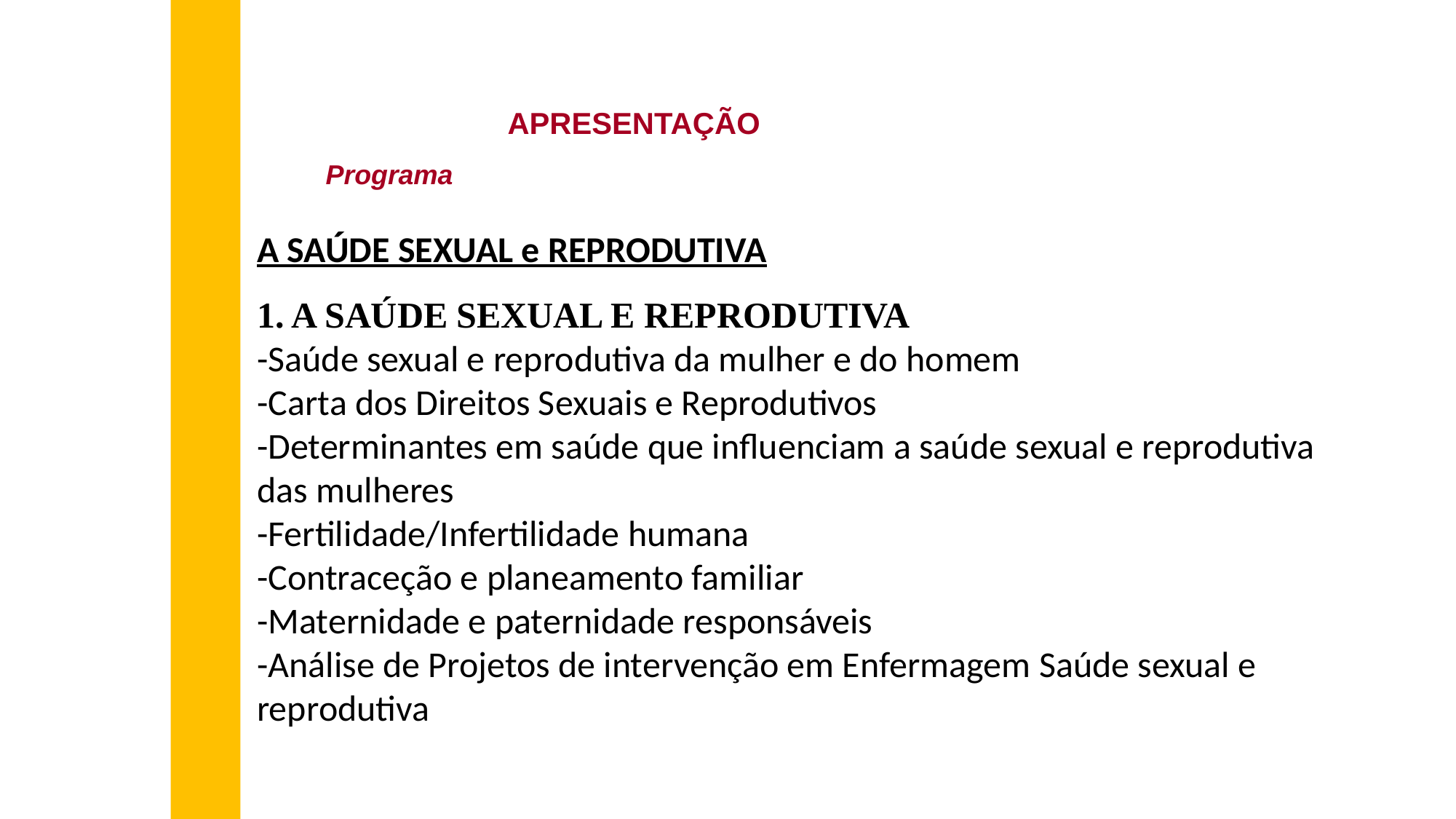

APRESENTAÇÃO
Programa

A SAÚDE SEXUAL e REPRODUTIVA
1. A SAÚDE SEXUAL E REPRODUTIVA
-Saúde sexual e reprodutiva da mulher e do homem
-Carta dos Direitos Sexuais e Reprodutivos
-Determinantes em saúde que influenciam a saúde sexual e reprodutiva das mulheres
-Fertilidade/Infertilidade humana
-Contraceção e planeamento familiar
-Maternidade e paternidade responsáveis
-Análise de Projetos de intervenção em Enfermagem Saúde sexual e reprodutiva